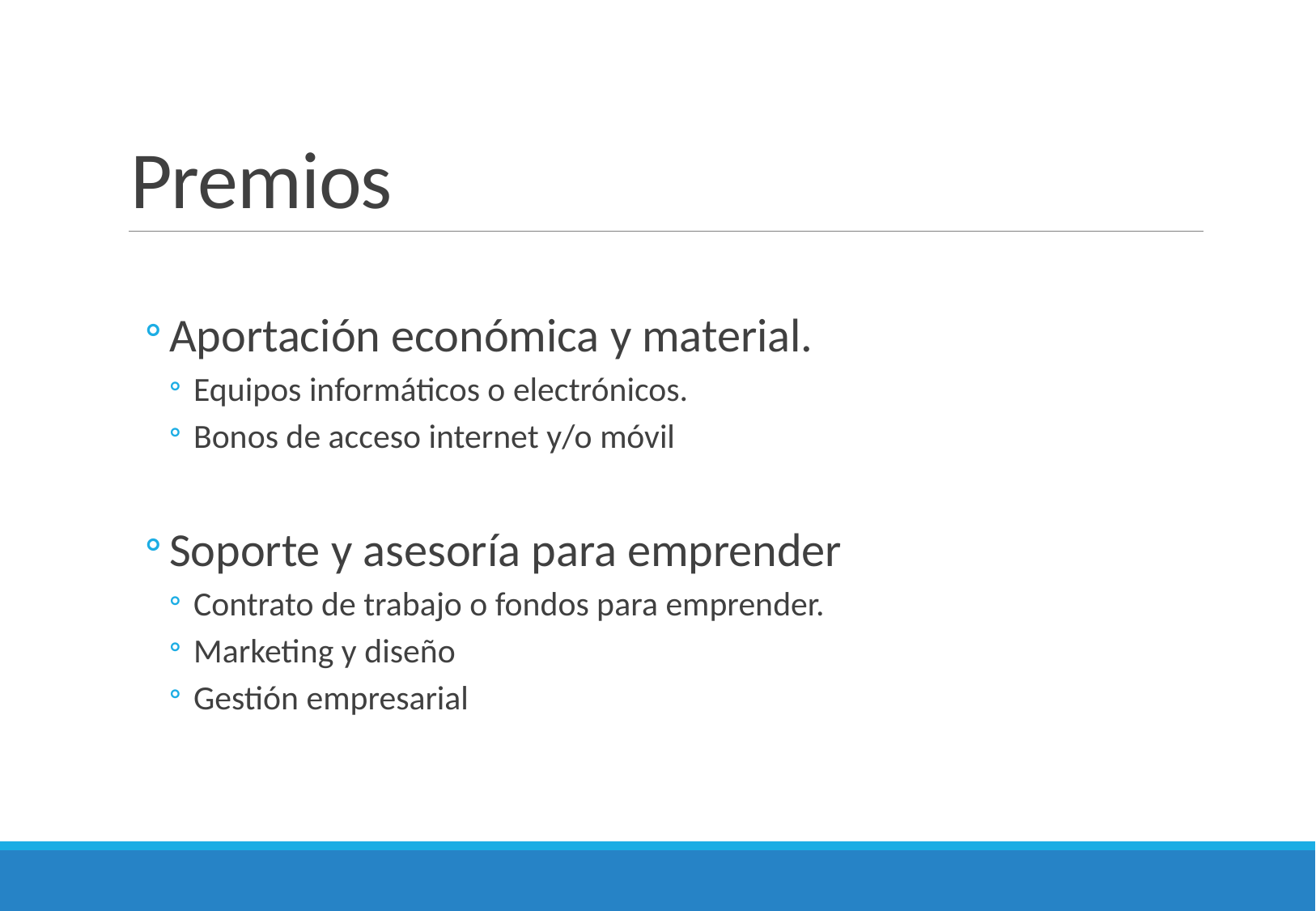

# Premios

Aportación económica y material.
Equipos informáticos o electrónicos.
Bonos de acceso internet y/o móvil

Soporte y asesoría para emprender
Contrato de trabajo o fondos para emprender.
Marketing y diseño
Gestión empresarial